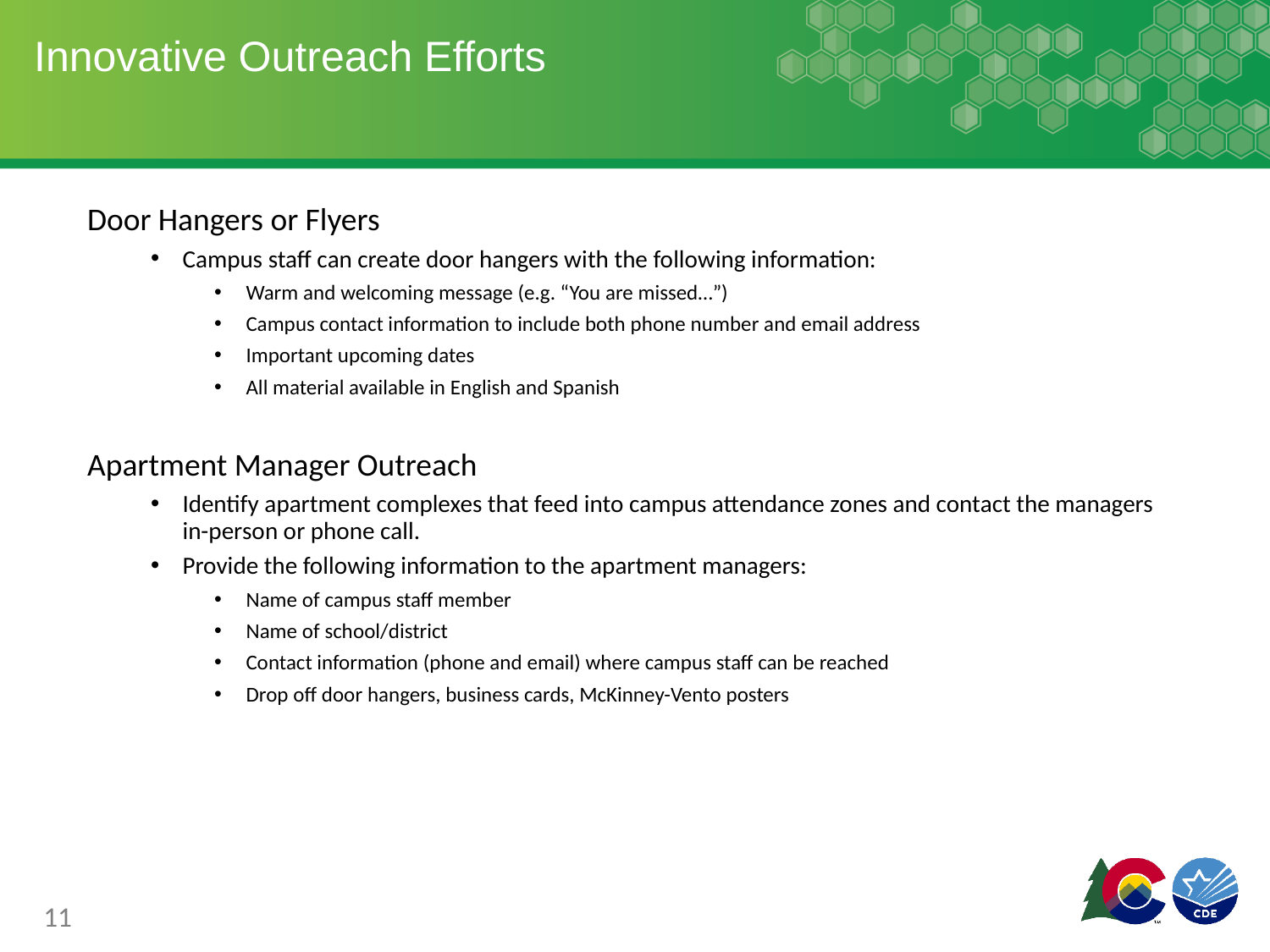

# Innovative Outreach Efforts
Door Hangers or Flyers
Campus staff can create door hangers with the following information:
Warm and welcoming message (e.g. “You are missed…”)
Campus contact information to include both phone number and email address
Important upcoming dates
All material available in English and Spanish

Apartment Manager Outreach
Identify apartment complexes that feed into campus attendance zones and contact the managers in-person or phone call.
Provide the following information to the apartment managers:
Name of campus staff member
Name of school/district
Contact information (phone and email) where campus staff can be reached
Drop off door hangers, business cards, McKinney-Vento posters

11